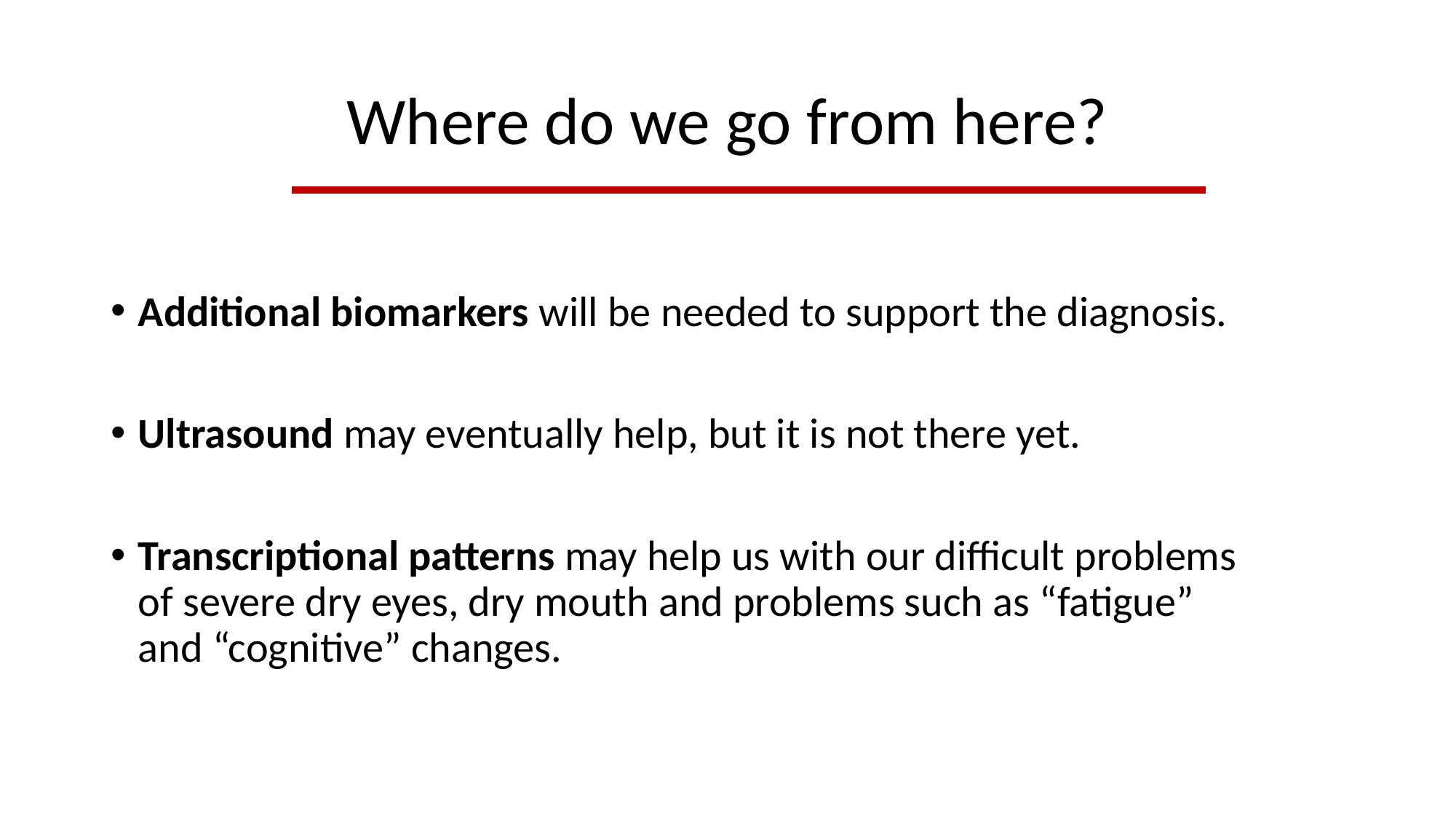

# Where do we go from here?

Additional biomarkers will be needed to support the diagnosis.

Ultrasound may eventually help, but it is not there yet.

Transcriptional patterns may help us with our difficult problems         of severe dry eyes, dry mouth and problems such as “fatigue”         and “cognitive” changes.